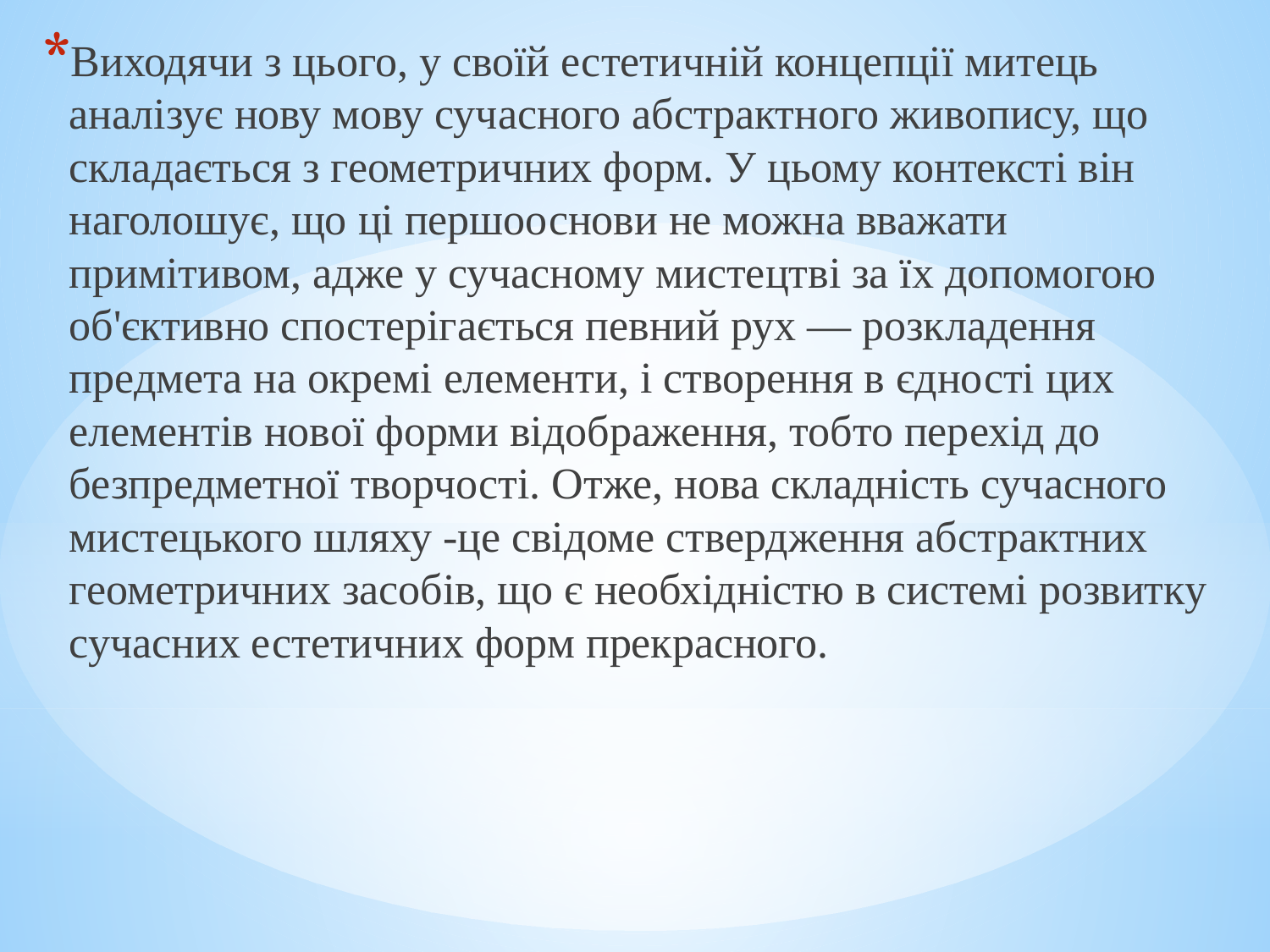

Виходячи з цього, у своїй естетичній концепції митець аналізує нову мову сучасного абстрактного живопису, що складається з геометричних форм. У цьому контексті він наголошує, що ці першооснови не можна вважати примітивом, адже у сучасному мистецтві за їх допомогою об'єктивно спостерігається певний рух — розкладення предмета на окремі елементи, і створення в єдності цих елементів нової форми відображення, тобто перехід до безпредметної творчості. Отже, нова складність сучасного мистецького шляху -це свідоме ствердження абстрактних геометричних засобів, що є необхідністю в системі розвитку сучасних естетичних форм прекрасного.